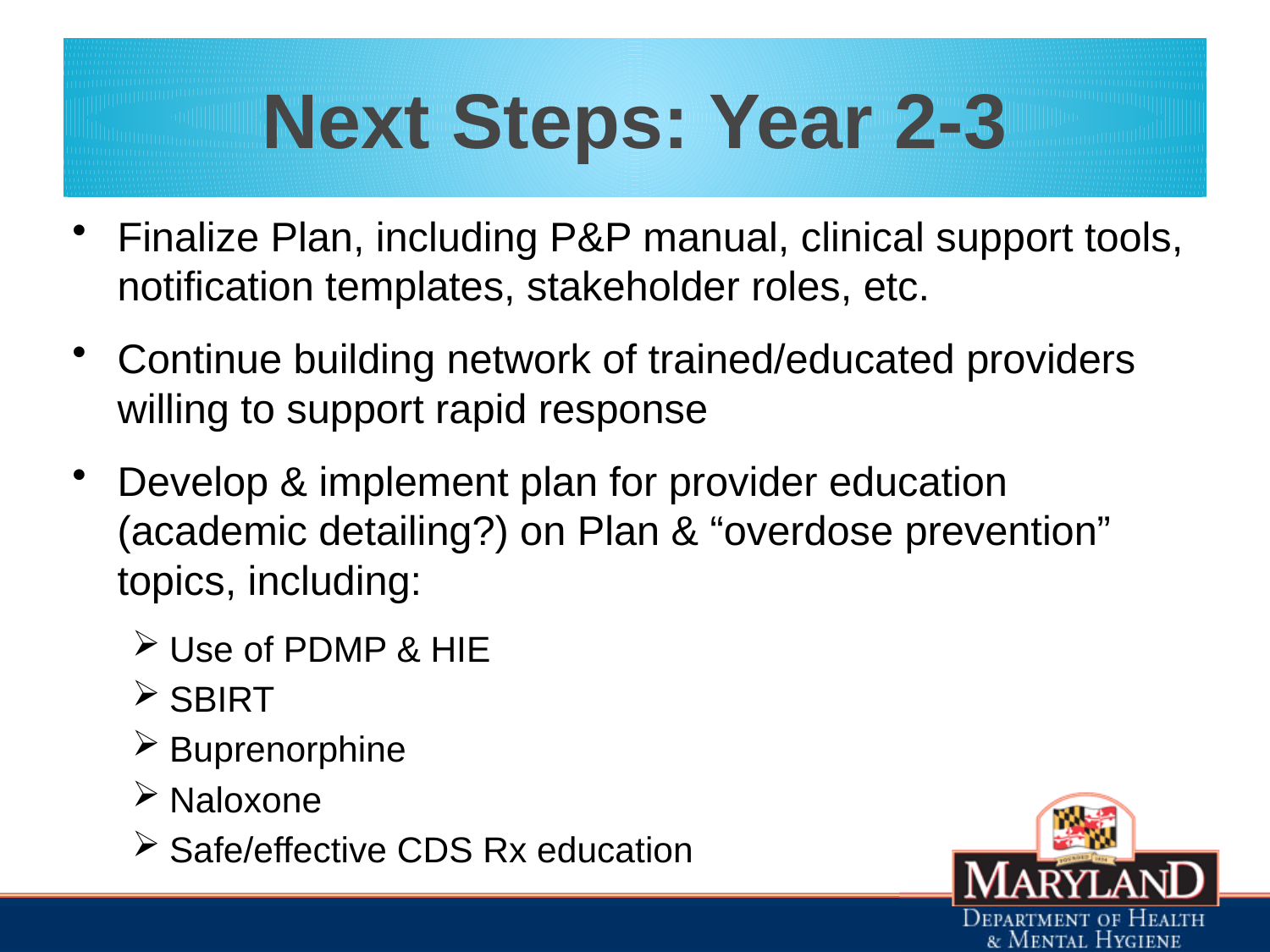

# Next Steps: Year 2-3
Finalize Plan, including P&P manual, clinical support tools, notification templates, stakeholder roles, etc.
Continue building network of trained/educated providers willing to support rapid response
Develop & implement plan for provider education (academic detailing?) on Plan & “overdose prevention” topics, including:
Use of PDMP & HIE
SBIRT
Buprenorphine
Naloxone
Safe/effective CDS Rx education